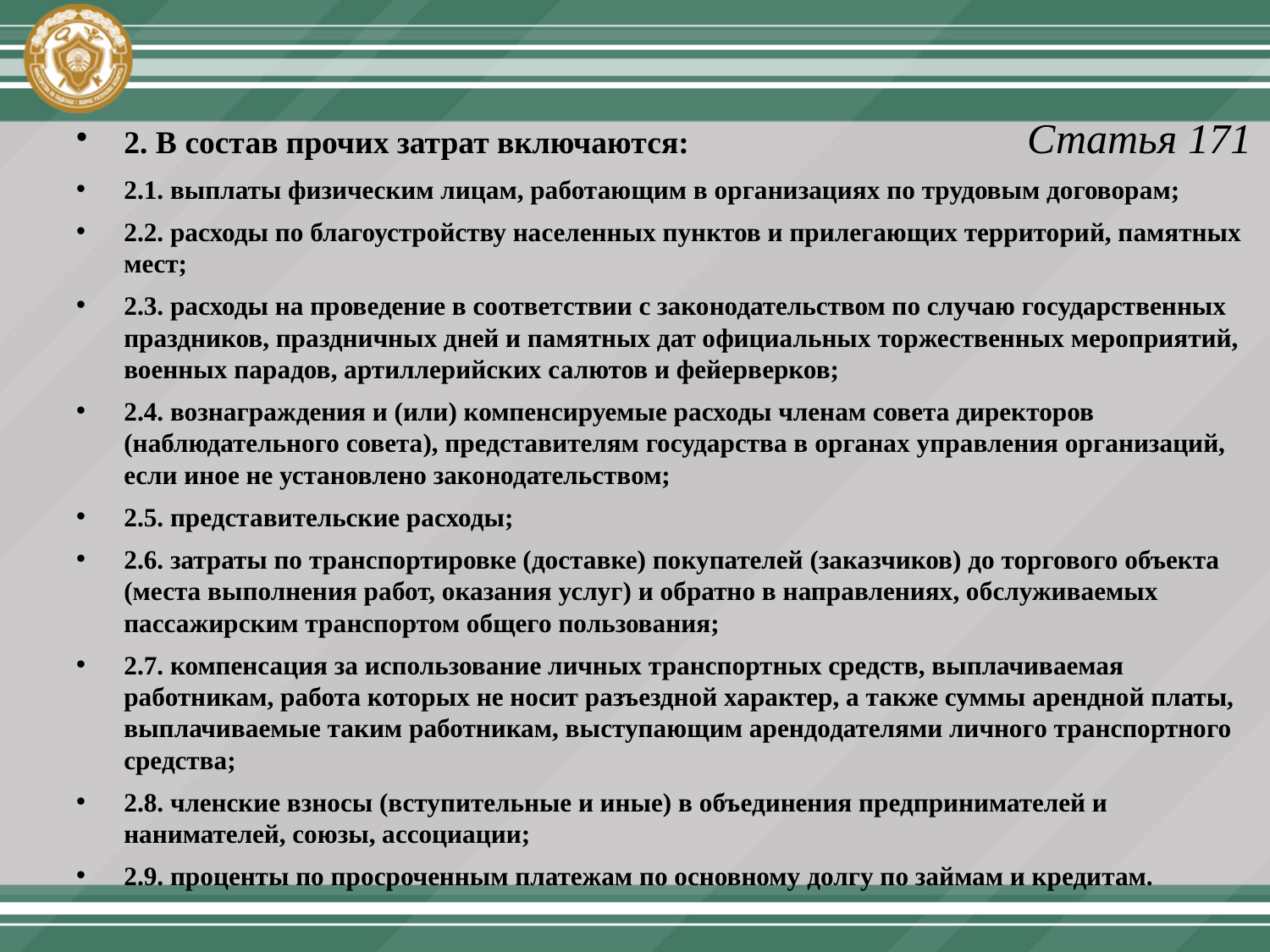

2. В состав прочих затрат включаются:                                          Статья 171
2.1. выплаты физическим лицам, работающим в организациях по трудовым договорам;
2.2. расходы по благоустройству населенных пунктов и прилегающих территорий, памятных мест;
2.3. расходы на проведение в соответствии с законодательством по случаю государственных праздников, праздничных дней и памятных дат официальных торжественных мероприятий, военных парадов, артиллерийских салютов и фейерверков;
2.4. вознаграждения и (или) компенсируемые расходы членам совета директоров (наблюдательного совета), представителям государства в органах управления организаций, если иное не установлено законодательством;
2.5. представительские расходы;
2.6. затраты по транспортировке (доставке) покупателей (заказчиков) до торгового объекта (места выполнения работ, оказания услуг) и обратно в направлениях, обслуживаемых пассажирским транспортом общего пользования;
2.7. компенсация за использование личных транспортных средств, выплачиваемая работникам, работа которых не носит разъездной характер, а также суммы арендной платы, выплачиваемые таким работникам, выступающим арендодателями личного транспортного средства;
2.8. членские взносы (вступительные и иные) в объединения предпринимателей и нанимателей, союзы, ассоциации;
2.9. проценты по просроченным платежам по основному долгу по займам и кредитам.